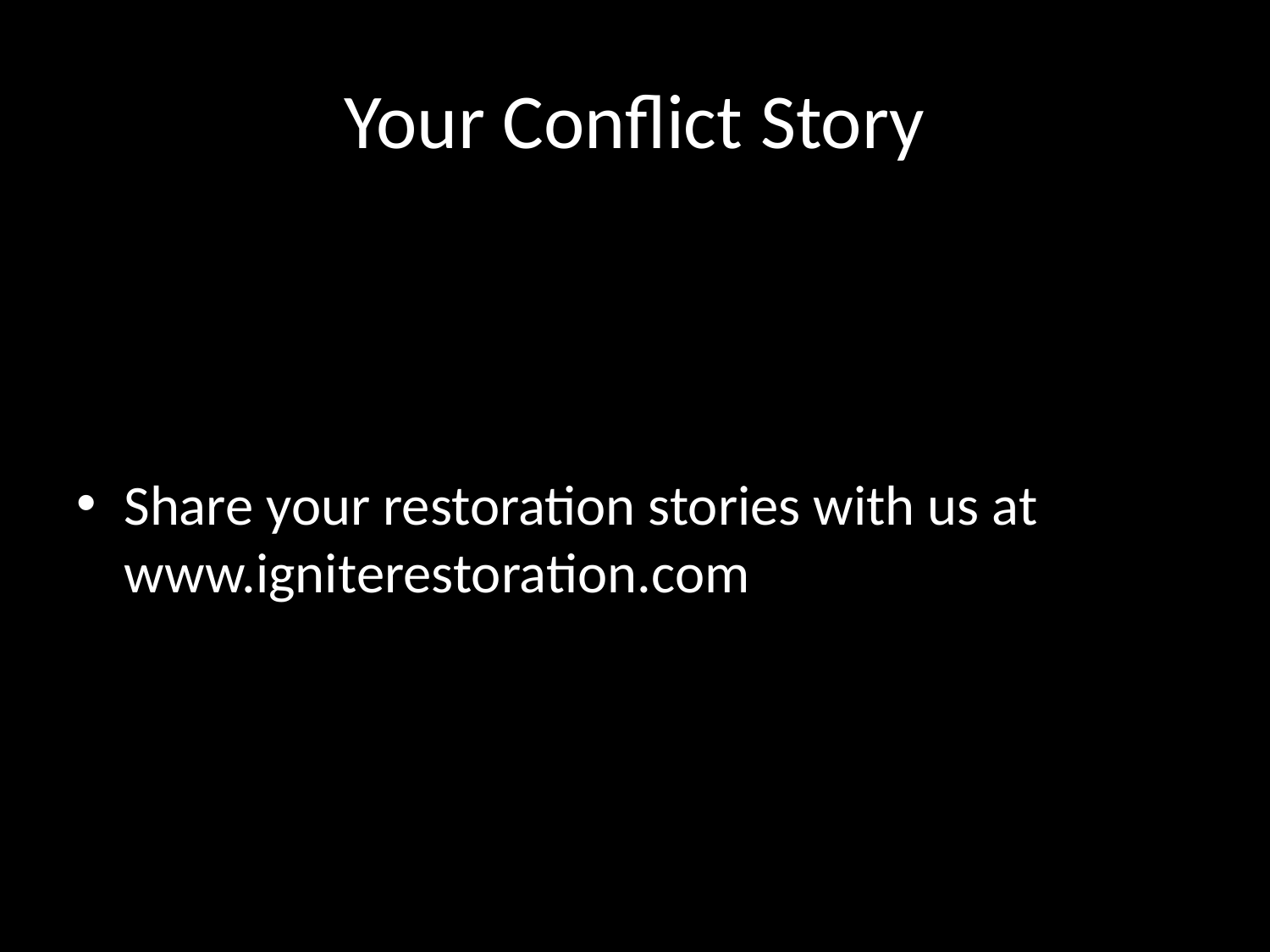

# Your Conflict Story
Share your restoration stories with us at www.igniterestoration.com